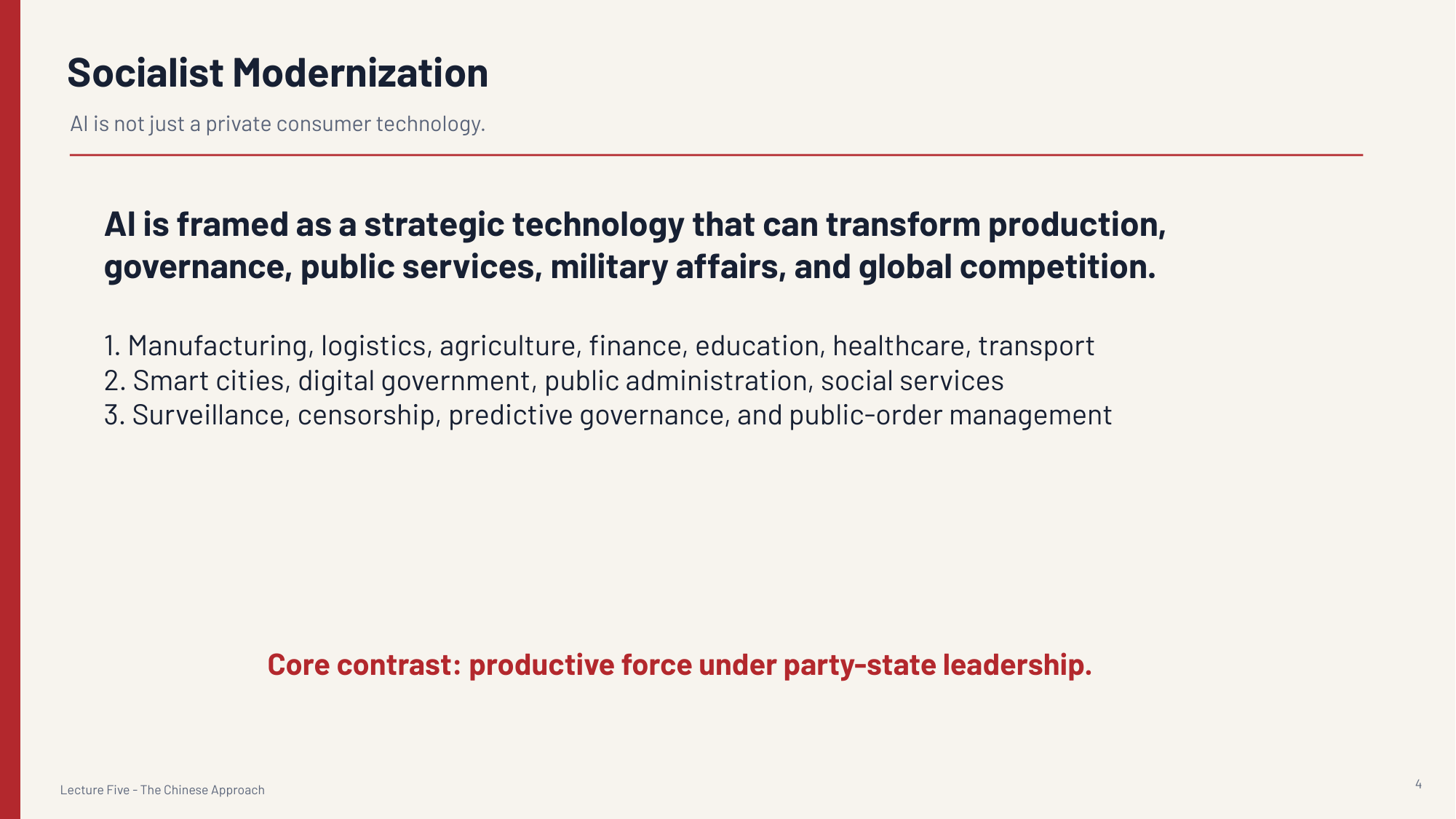

Socialist Modernization
AI is not just a private consumer technology.

AI is framed as a strategic technology that can transform production, governance, public services, military affairs, and global competition.
1. Manufacturing, logistics, agriculture, finance, education, healthcare, transport
2. Smart cities, digital government, public administration, social services
3. Surveillance, censorship, predictive governance, and public-order management
Core contrast: productive force under party-state leadership.
4
Lecture Five - The Chinese Approach